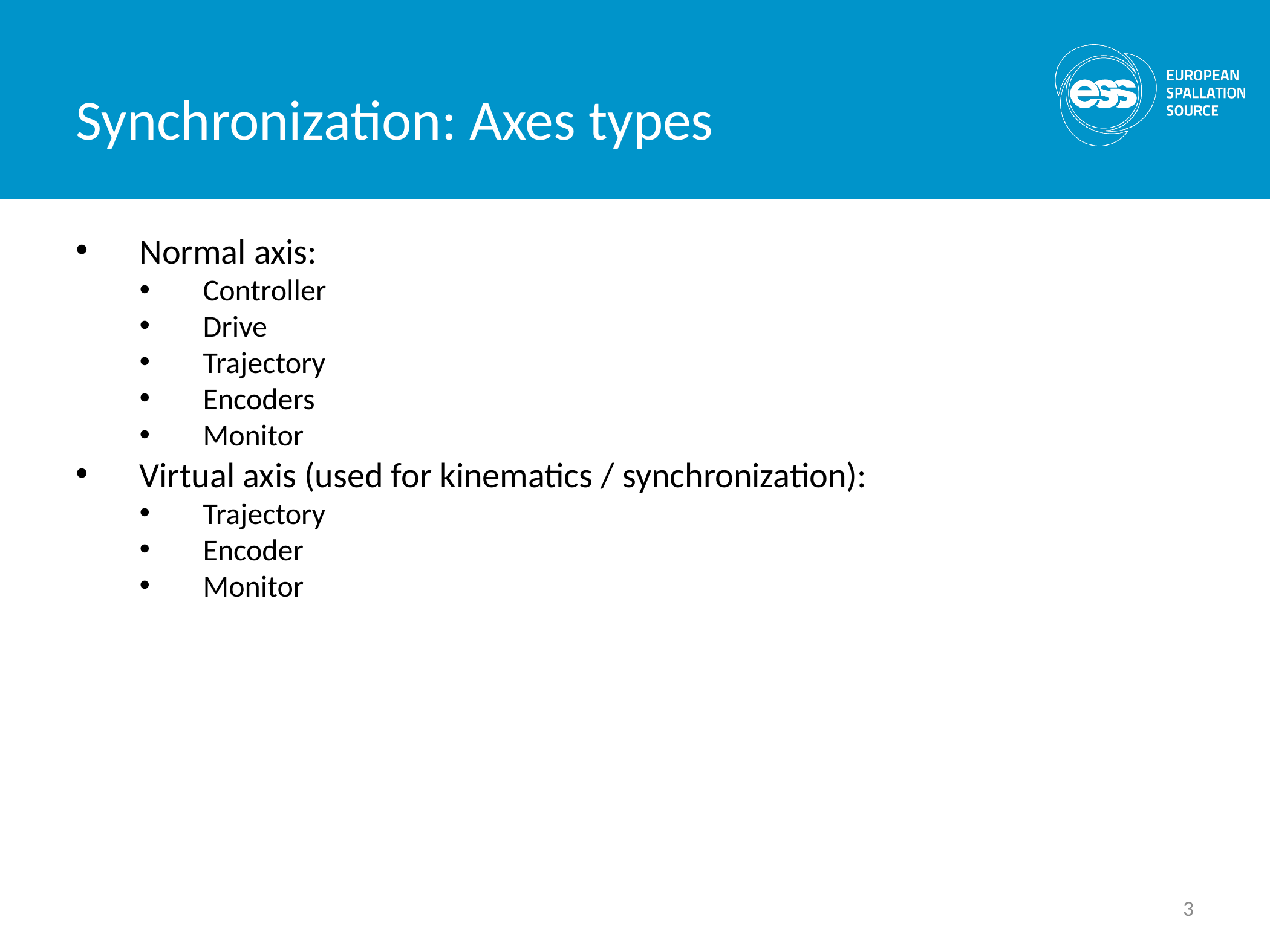

Synchronization: Axes types
Normal axis:
Controller
Drive
Trajectory
Encoders
Monitor
Virtual axis (used for kinematics / synchronization):
Trajectory
Encoder
Monitor
3